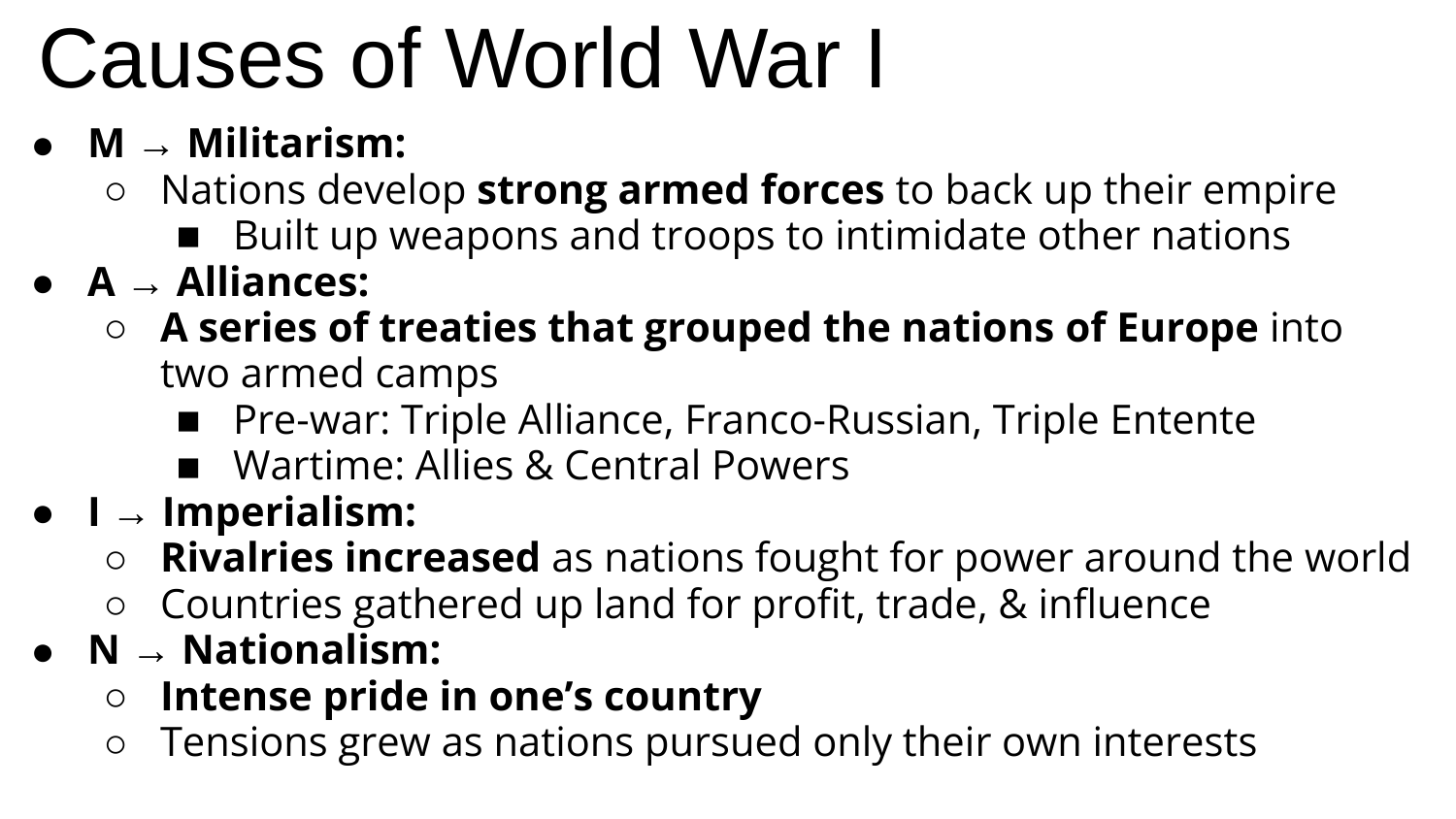

# Causes of World War I
M → Militarism:
Nations develop strong armed forces to back up their empire
Built up weapons and troops to intimidate other nations
A → Alliances:
A series of treaties that grouped the nations of Europe into two armed camps
Pre-war: Triple Alliance, Franco-Russian, Triple Entente
Wartime: Allies & Central Powers
I → Imperialism:
Rivalries increased as nations fought for power around the world
Countries gathered up land for profit, trade, & influence
N → Nationalism:
Intense pride in one’s country
Tensions grew as nations pursued only their own interests